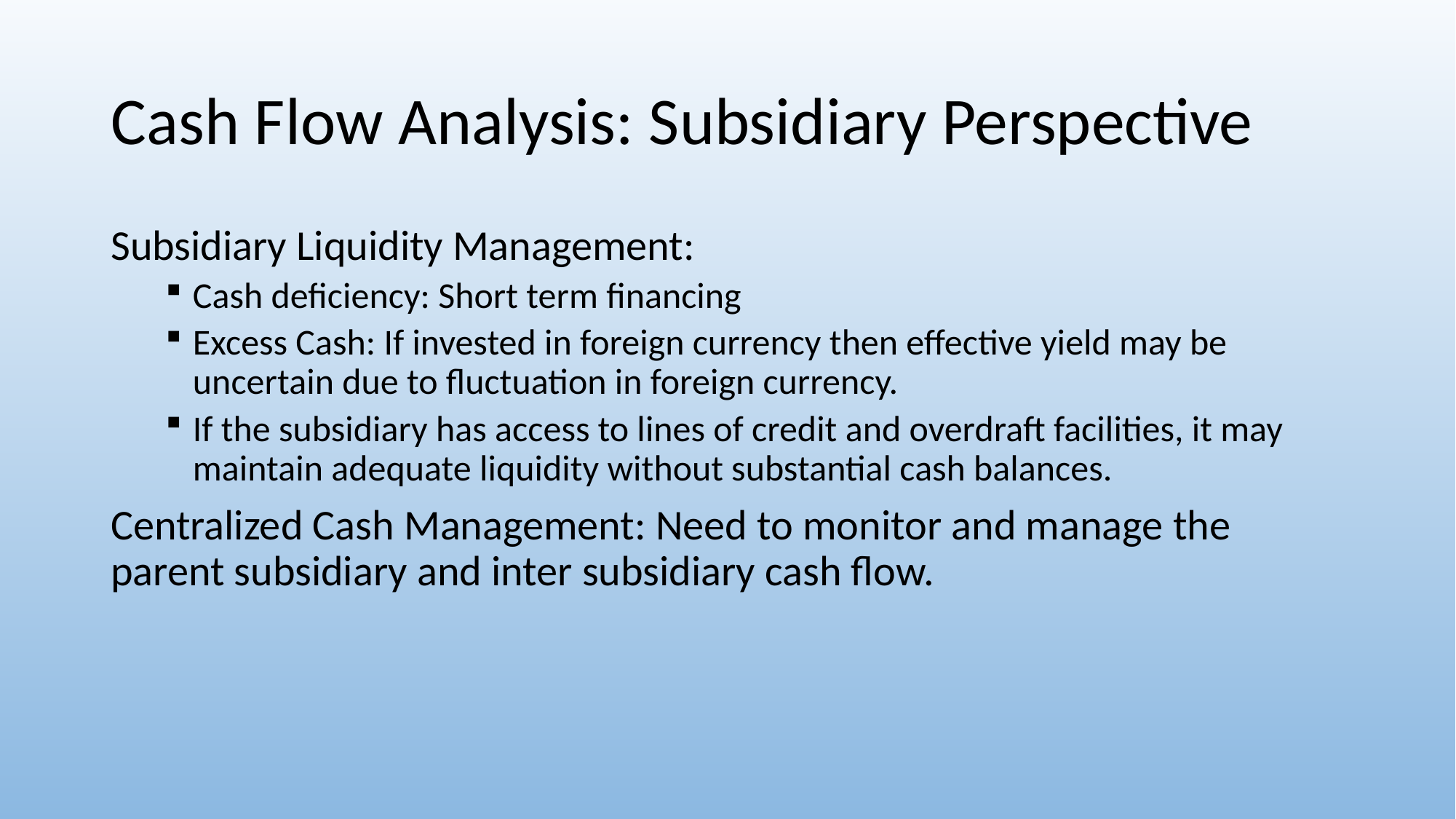

# Cash Flow Analysis: Subsidiary Perspective
Subsidiary Liquidity Management:
Cash deficiency: Short term financing
Excess Cash: If invested in foreign currency then effective yield may be uncertain due to fluctuation in foreign currency.
If the subsidiary has access to lines of credit and overdraft facilities, it may maintain adequate liquidity without substantial cash balances.
Centralized Cash Management: Need to monitor and manage the parent subsidiary and inter subsidiary cash flow.